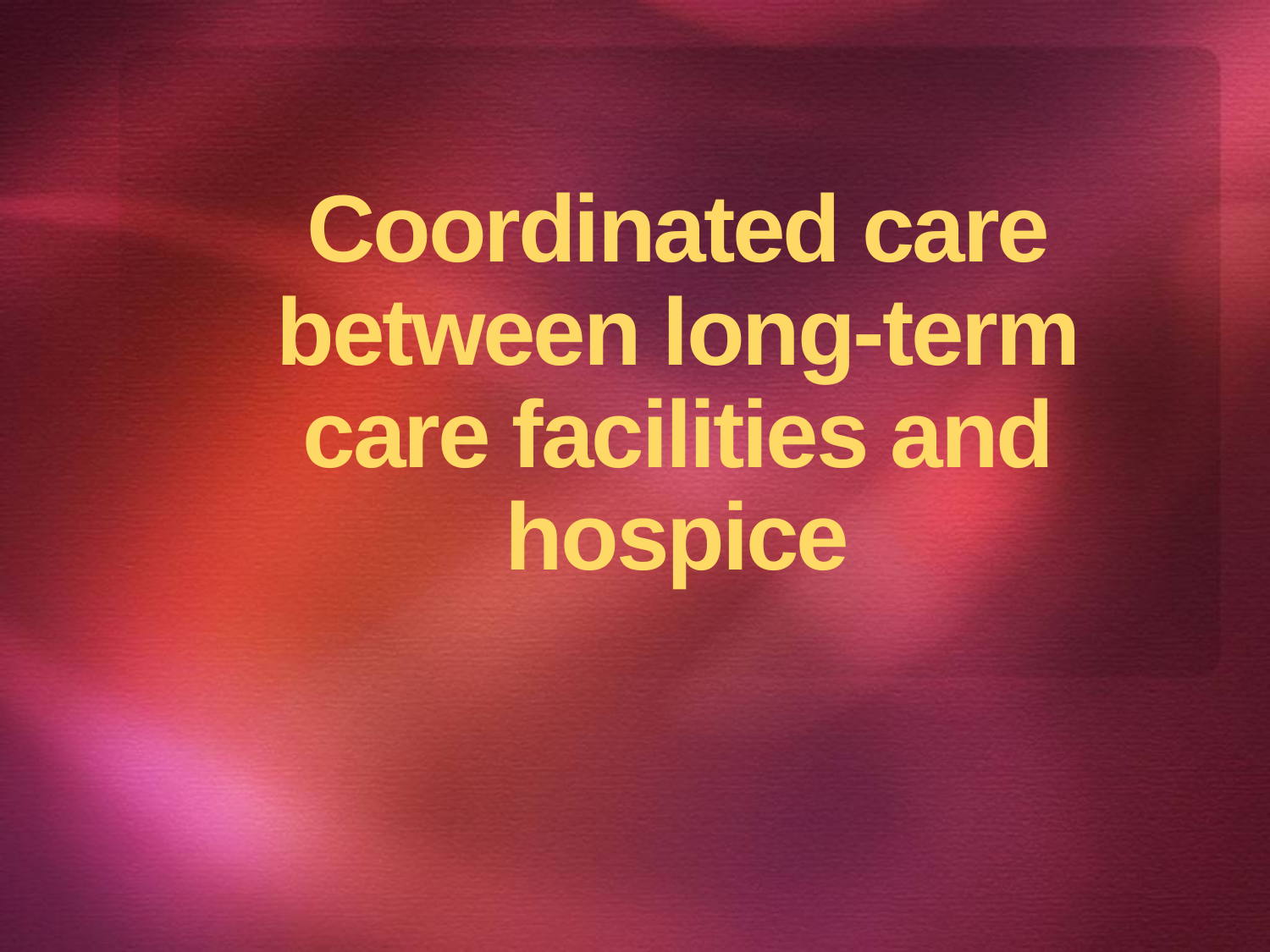

# Coordinated care between long-term care facilities and hospice